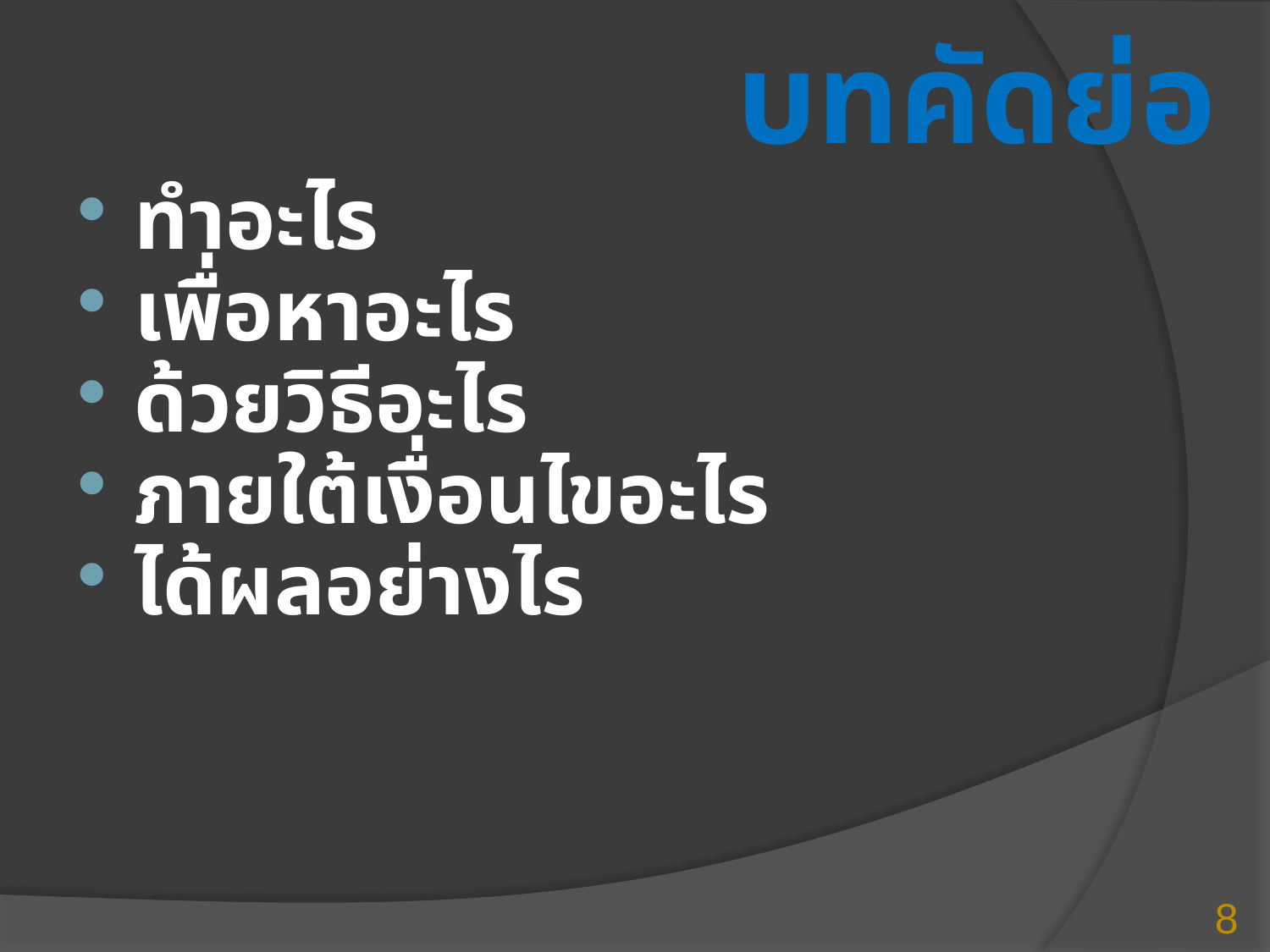

# บทคัดย่อ
ทำอะไร
เพื่อหาอะไร
ด้วยวิธีอะไร
ภายใต้เงื่อนไขอะไร
ได้ผลอย่างไร
8